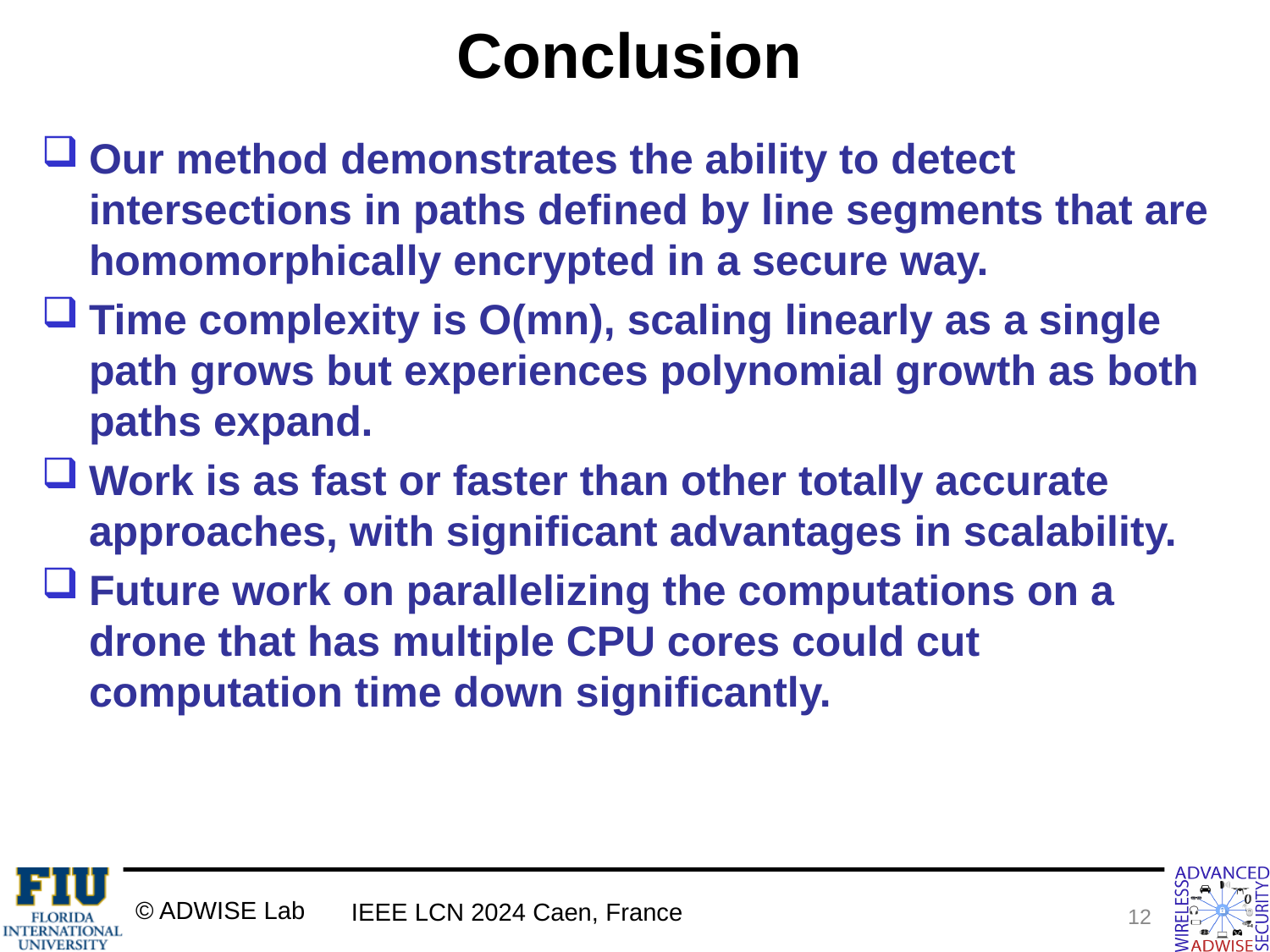

# Conclusion
Our method demonstrates the ability to detect intersections in paths defined by line segments that are homomorphically encrypted in a secure way.
Time complexity is O(mn), scaling linearly as a single path grows but experiences polynomial growth as both paths expand.
Work is as fast or faster than other totally accurate approaches, with significant advantages in scalability.
Future work on parallelizing the computations on a drone that has multiple CPU cores could cut computation time down significantly.

IEEE LCN 2024 Caen, France
12